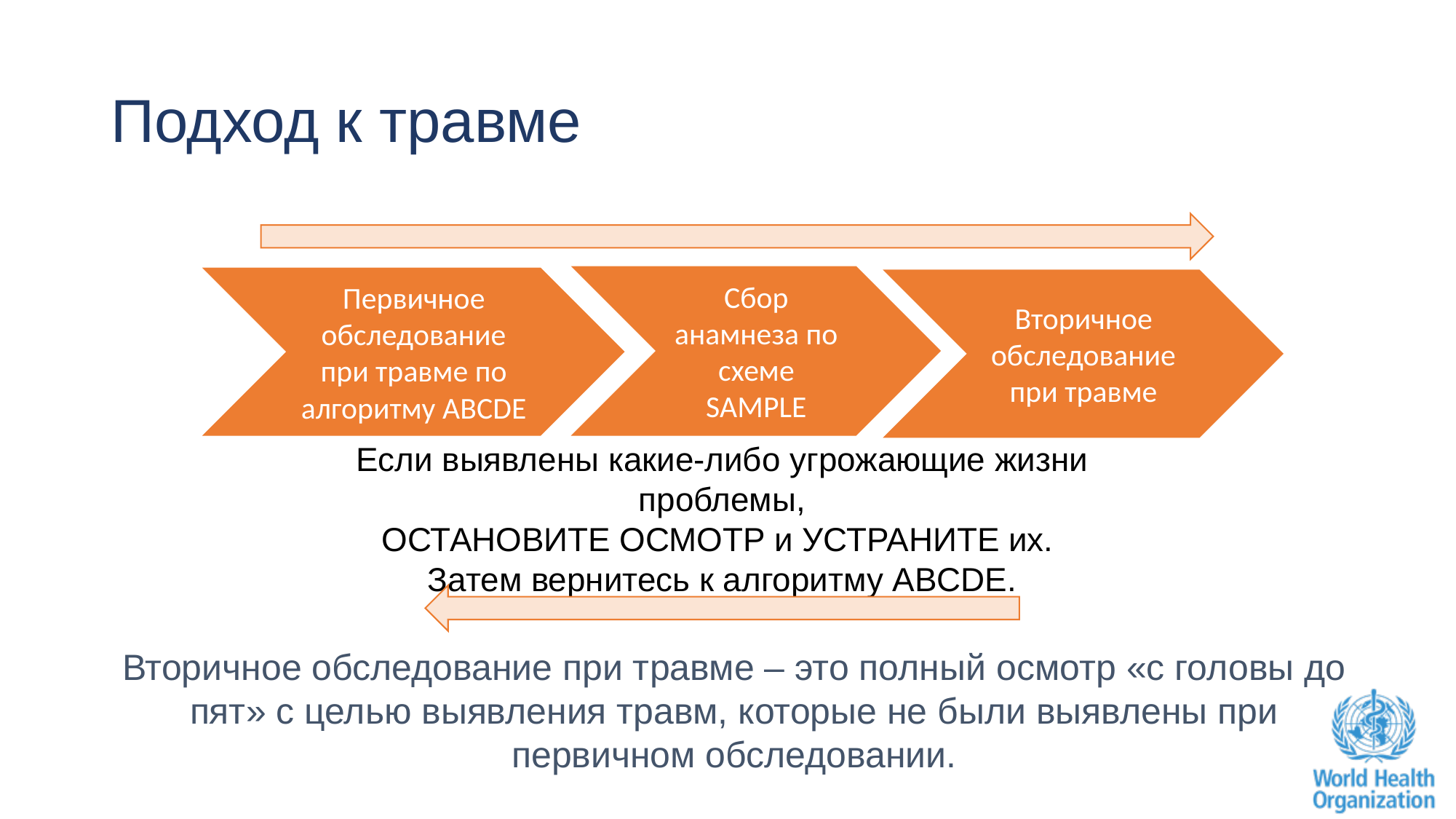

# Подход к травме

Сбор анамнеза по схеме SAMPLE
Первичное обследование при травме по алгоритму ABCDE
Вторичное обследование при травме
Если выявлены какие-либо угрожающие жизни проблемы,
ОСТАНОВИТЕ ОСМОТР и УСТРАНИТЕ их.
Затем вернитесь к алгоритму ABCDE.

Вторичное обследование при травме – это полный осмотр «с головы до пят» с целью выявления травм, которые не были выявлены при первичном обследовании.